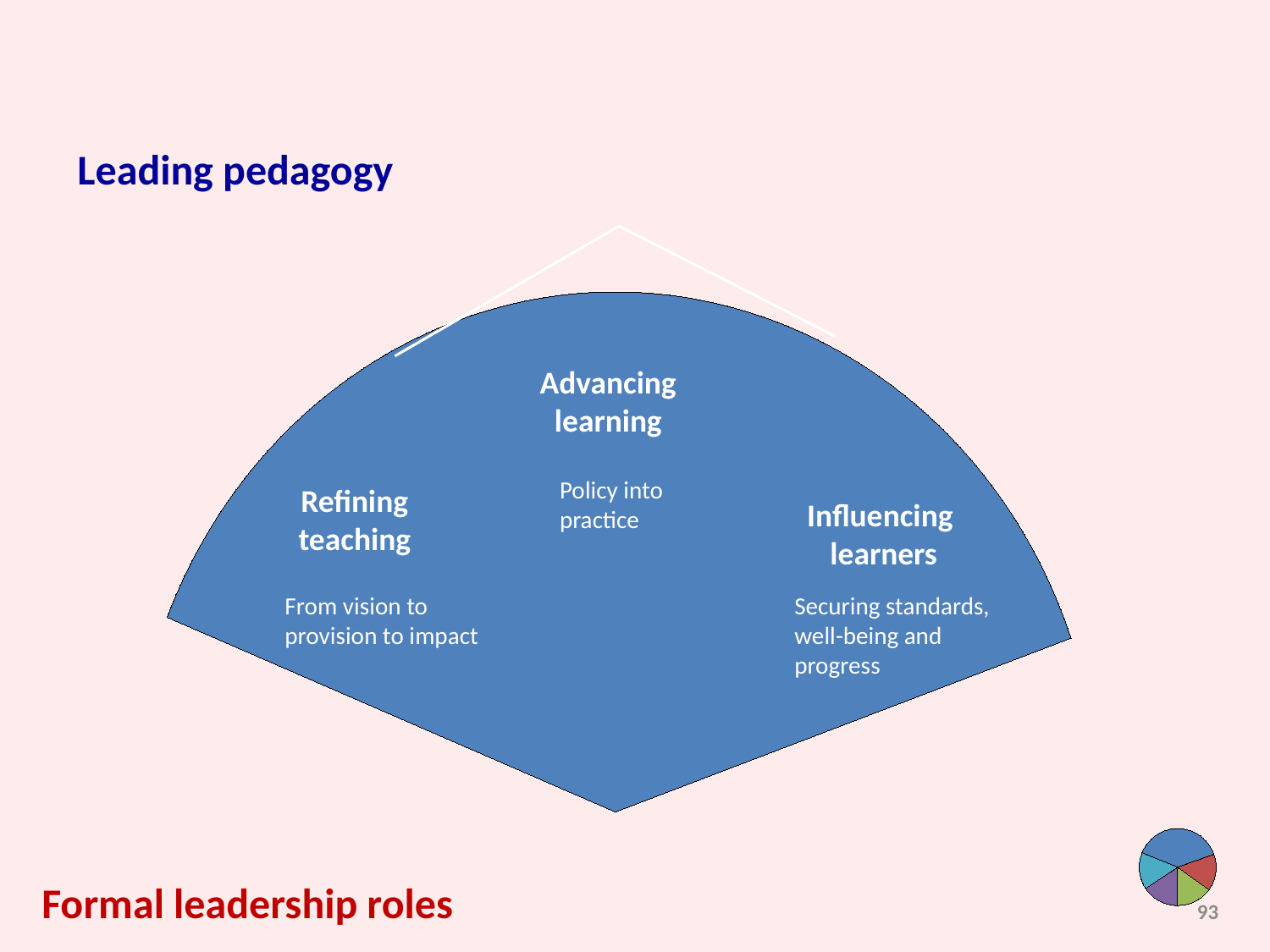

Leading pedagogy

Advancing
learning

Policy into
practice
Refining
teaching
Influencing
 learners

From vision to provision to impact
Securing standards, well-being and progress

Formal leadership roles
93